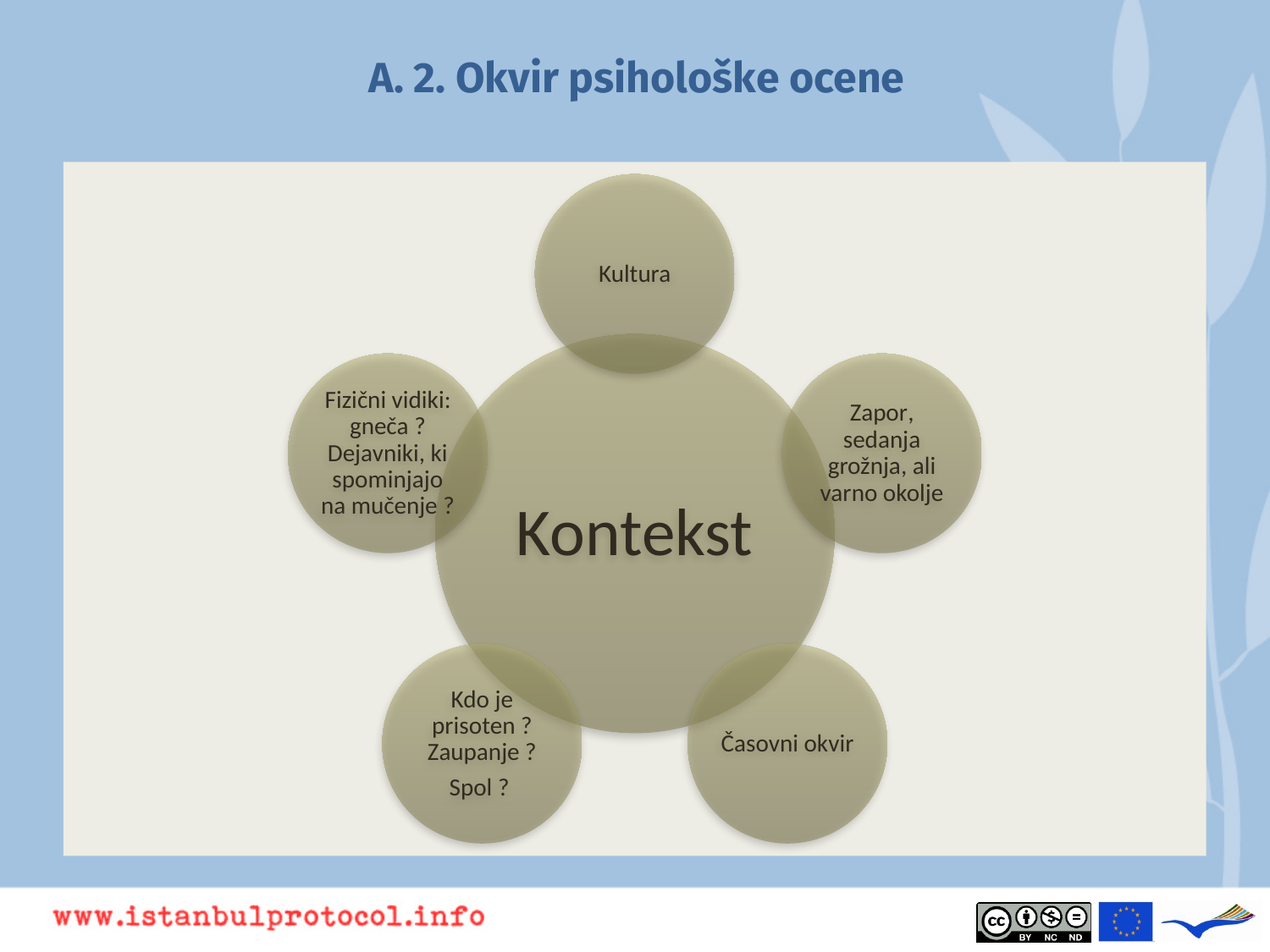

# A. 2. Okvir psihološke ocene
Kontekst
Kultura
Zapor, sedanja grožnja, ali varno okolje
Časovni okvir
Kdo je prisoten ? Zaupanje ?
Spol ?
Fizični vidiki: gneča ? Dejavniki, ki spominjajo na mučenje ?